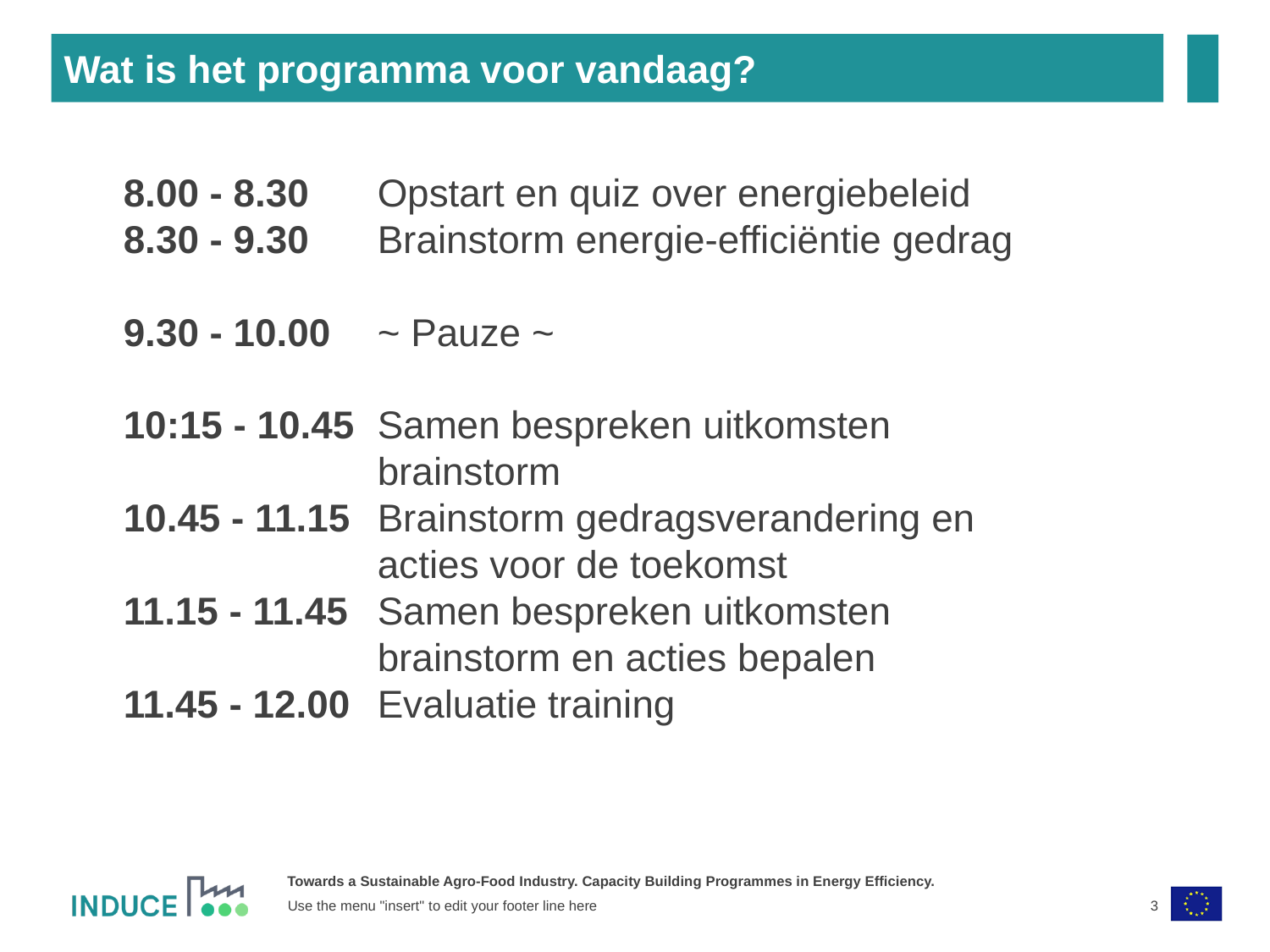

Wat is het programma voor vandaag?

8.00 - 8.30	Opstart en quiz over energiebeleid
8.30 - 9.30 	Brainstorm energie-efficiëntie gedrag

9.30 - 10.00 	~ Pauze ~

10:15 - 10.45 	Samen bespreken uitkomsten 				brainstorm
10.45 - 11.15 	Brainstorm gedragsverandering en 				acties voor de toekomst
11.15 - 11.45 	Samen bespreken uitkomsten 				brainstorm en acties bepalen
11.45 - 12.00 	Evaluatie training

3
Use the menu "insert" to edit your footer line here